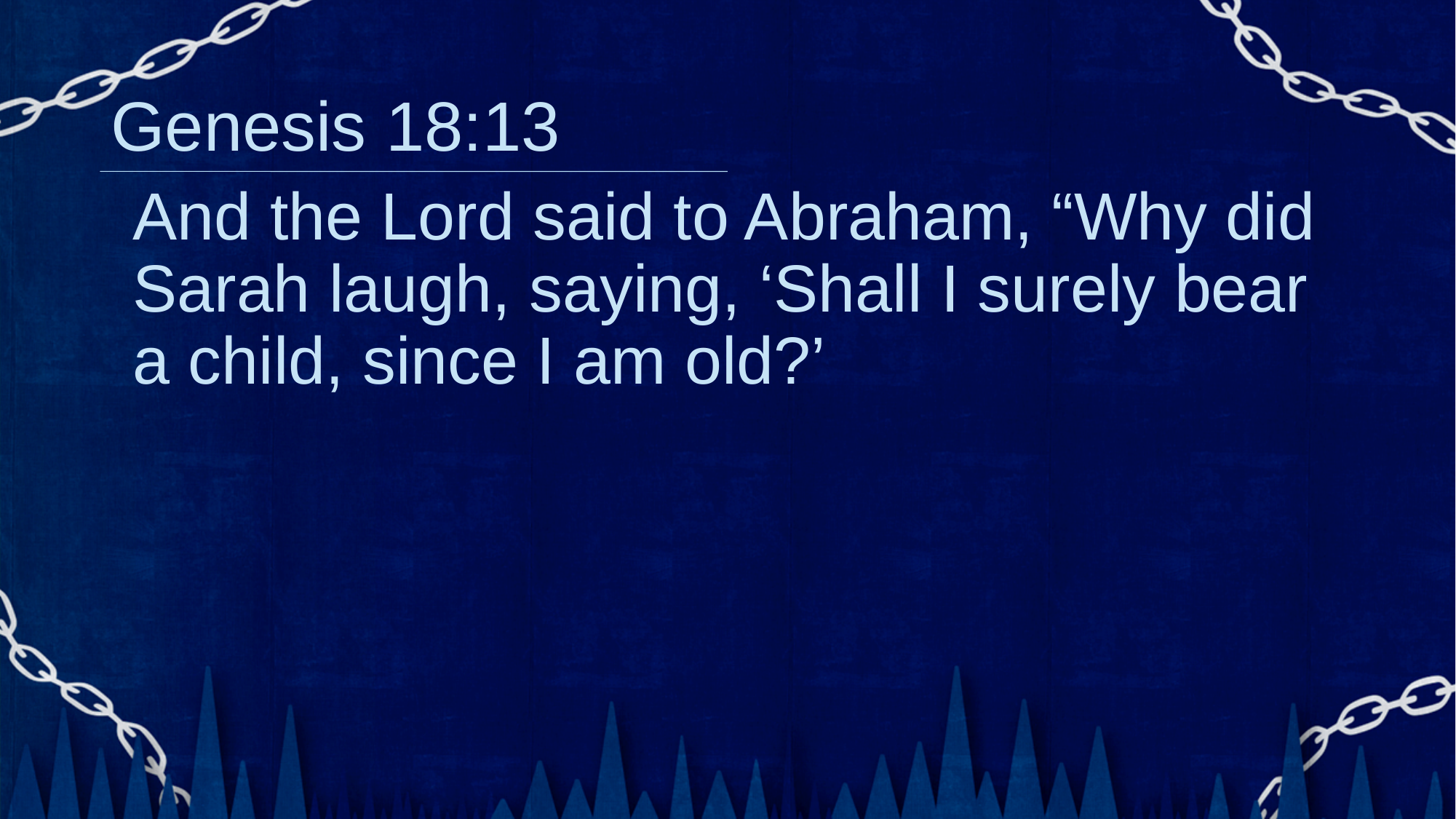

# Genesis 18:13
And the Lord said to Abraham, “Why did Sarah laugh, saying, ‘Shall I surely bear a child, since I am old?’